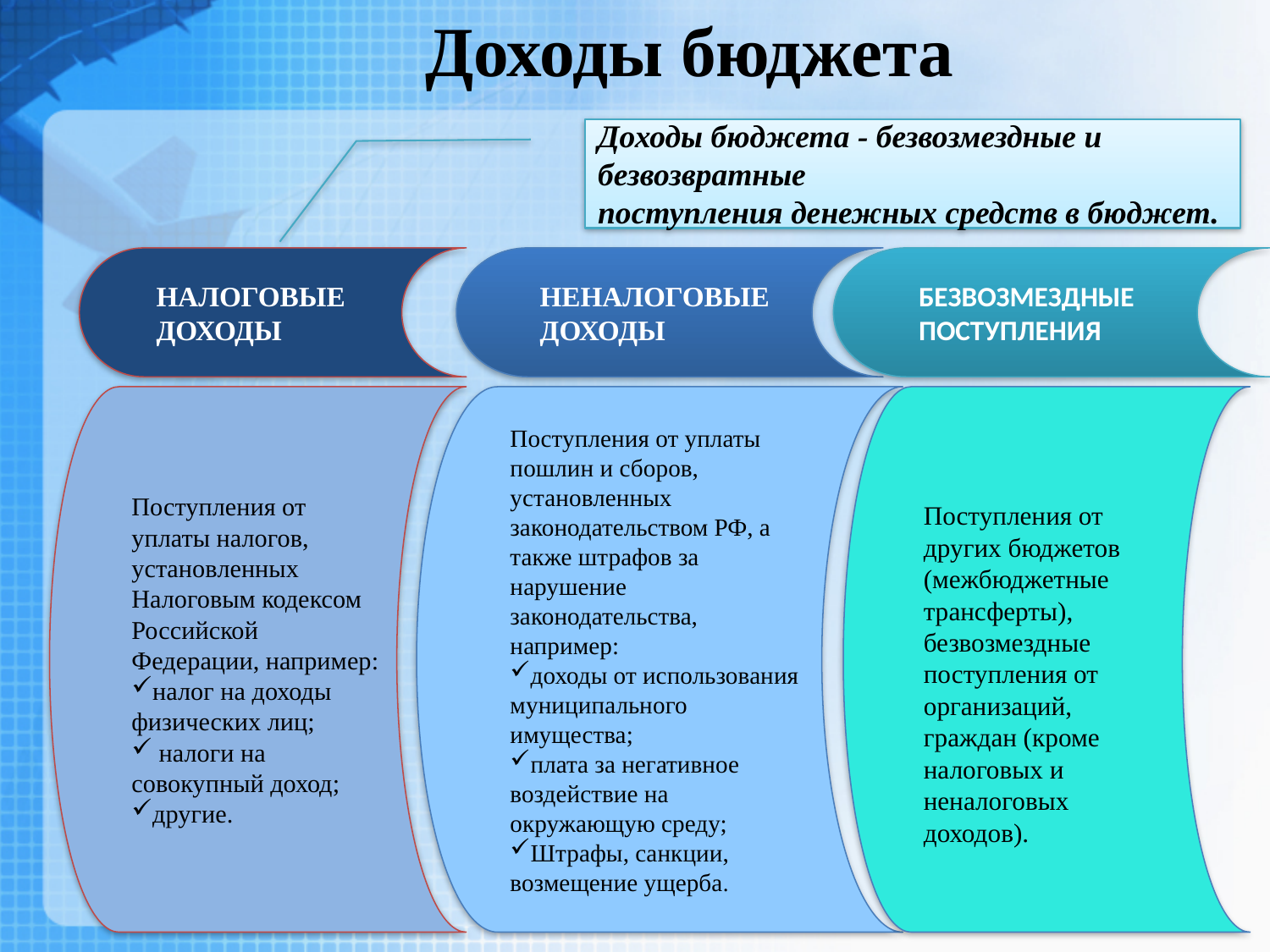

Доходы бюджета
Доходы бюджета - безвозмездные и безвозвратные
поступления денежных средств в бюджет.
НАЛОГОВЫЕ ДОХОДЫ
НЕНАЛОГОВЫЕ ДОХОДЫ
БЕЗВОЗМЕЗДНЫЕ ПОСТУПЛЕНИЯ
Поступления от уплаты налогов, установленных Налоговым кодексом Российской Федерации, например:
налог на доходы физических лиц;
 налоги на совокупный доход;
другие.
Поступления от уплаты пошлин и сборов, установленных законодательством РФ, а также штрафов за нарушение законодательства, например:
доходы от использования муниципального имущества;
плата за негативное воздействие на окружающую среду;
Штрафы, санкции, возмещение ущерба.

Поступления от других бюджетов (межбюджетные трансферты), безвозмездные поступления от организаций, граждан (кроме налоговых и неналоговых доходов).